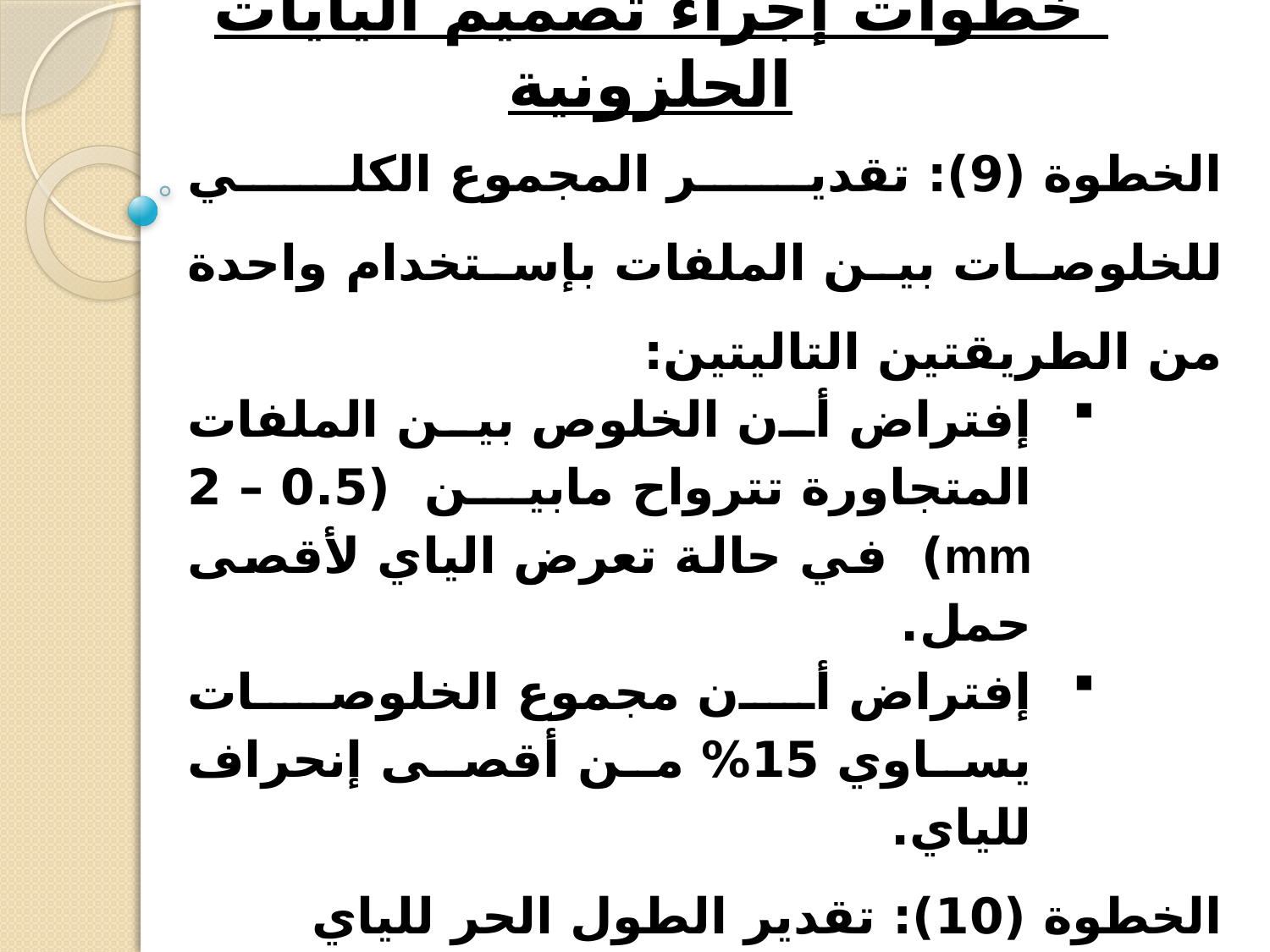

# خطوات إجراء تصميم اليايات الحلزونية
الخطوة (9): تقدير المجموع الكلي للخلوصات بين الملفات بإستخدام 	واحدة من الطريقتين التاليتين:
إفتراض أن الخلوص بين الملفات المتجاورة تترواح مابين  (0.5 – 2 mm)  في حالة تعرض الياي لأقصى حمل.
إفتراض أن مجموع الخلوصات يساوي 15% من أقصى إنحراف للياي.
الخطوة (10): تقدير الطول الحر للياي
الخطوة (11): تقدير طول الخطوة للملف.
الخطوة (12): تقدير معامل الصلابة للياي
الخطوة (13): إعداد قائمة بالمواصفات الفنية للياي